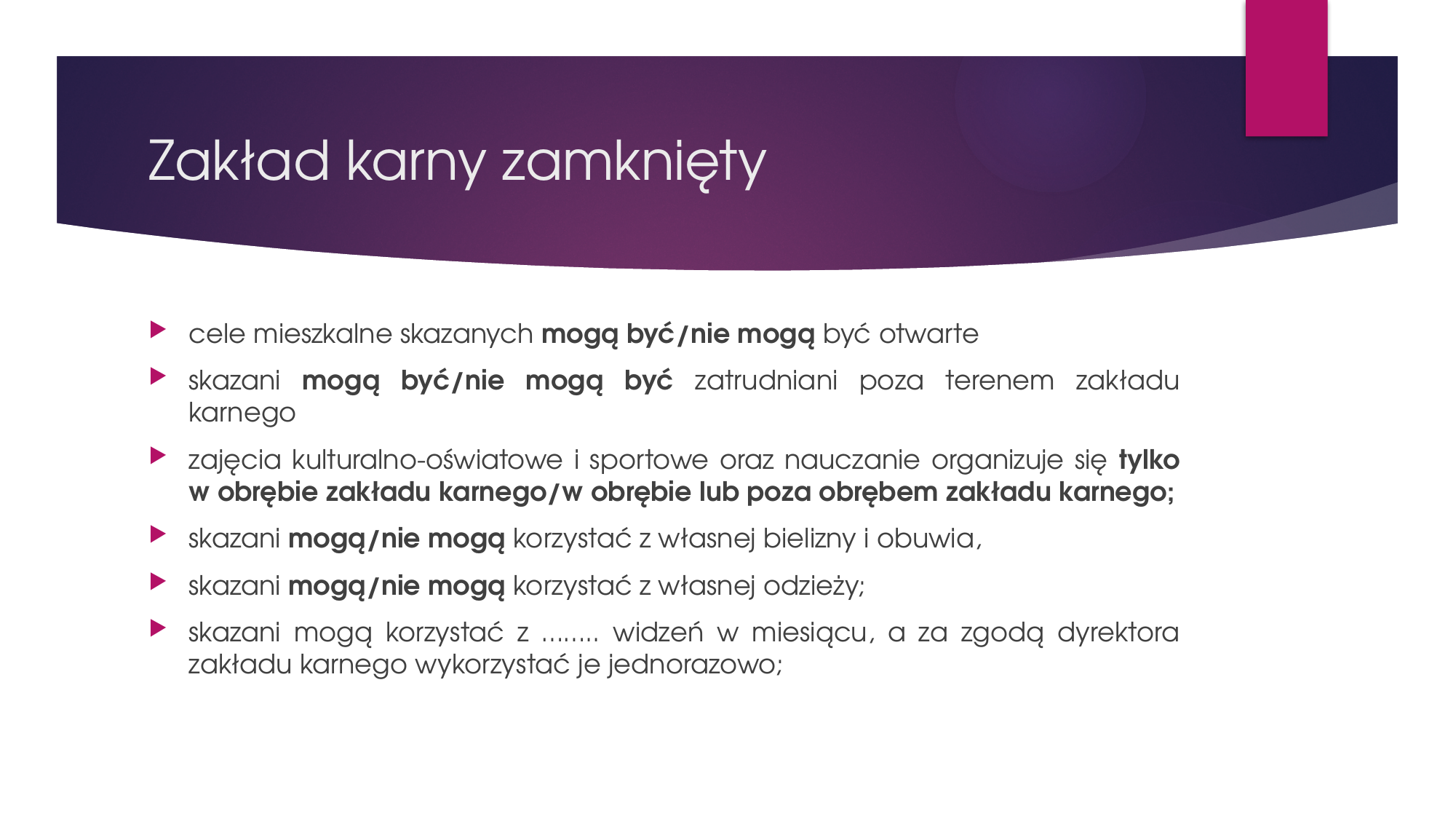

# Zakład karny zamknięty
cele mieszkalne skazanych mogą być/nie mogą być otwarte
skazani mogą być/nie mogą być zatrudniani poza terenem zakładu karnego
zajęcia kulturalno-oświatowe i sportowe oraz nauczanie organizuje się tylko w obrębie zakładu karnego/w obrębie lub poza obrębem zakładu karnego;
skazani mogą/nie mogą korzystać z własnej bielizny i obuwia,
skazani mogą/nie mogą korzystać z własnej odzieży;
skazani mogą korzystać z …….. widzeń w miesiącu, a za zgodą dyrektora zakładu karnego wykorzystać je jednorazowo;